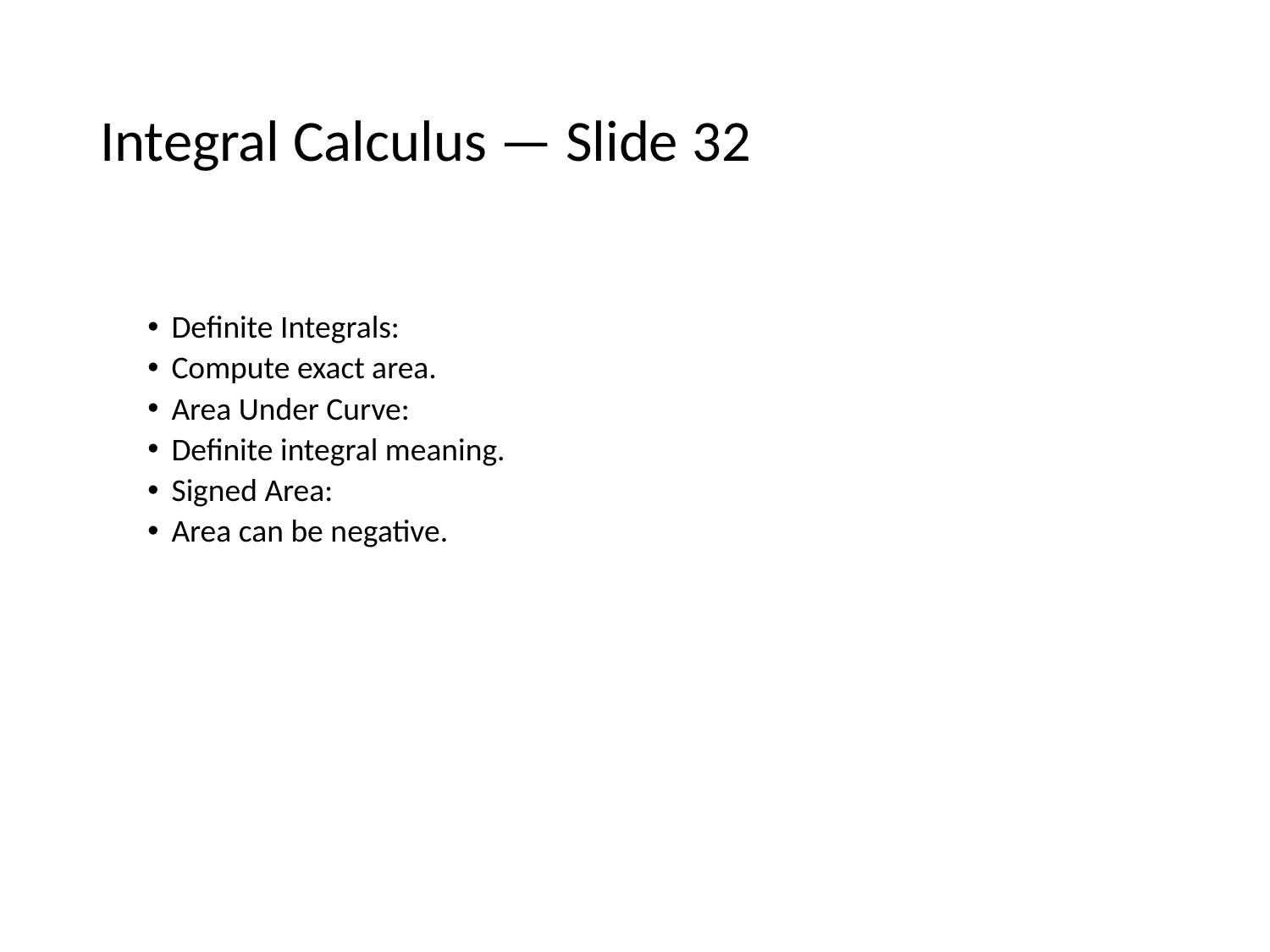

# Integral Calculus — Slide 32

Definite Integrals:
Compute exact area.
Area Under Curve:
Definite integral meaning.
Signed Area:
Area can be negative.